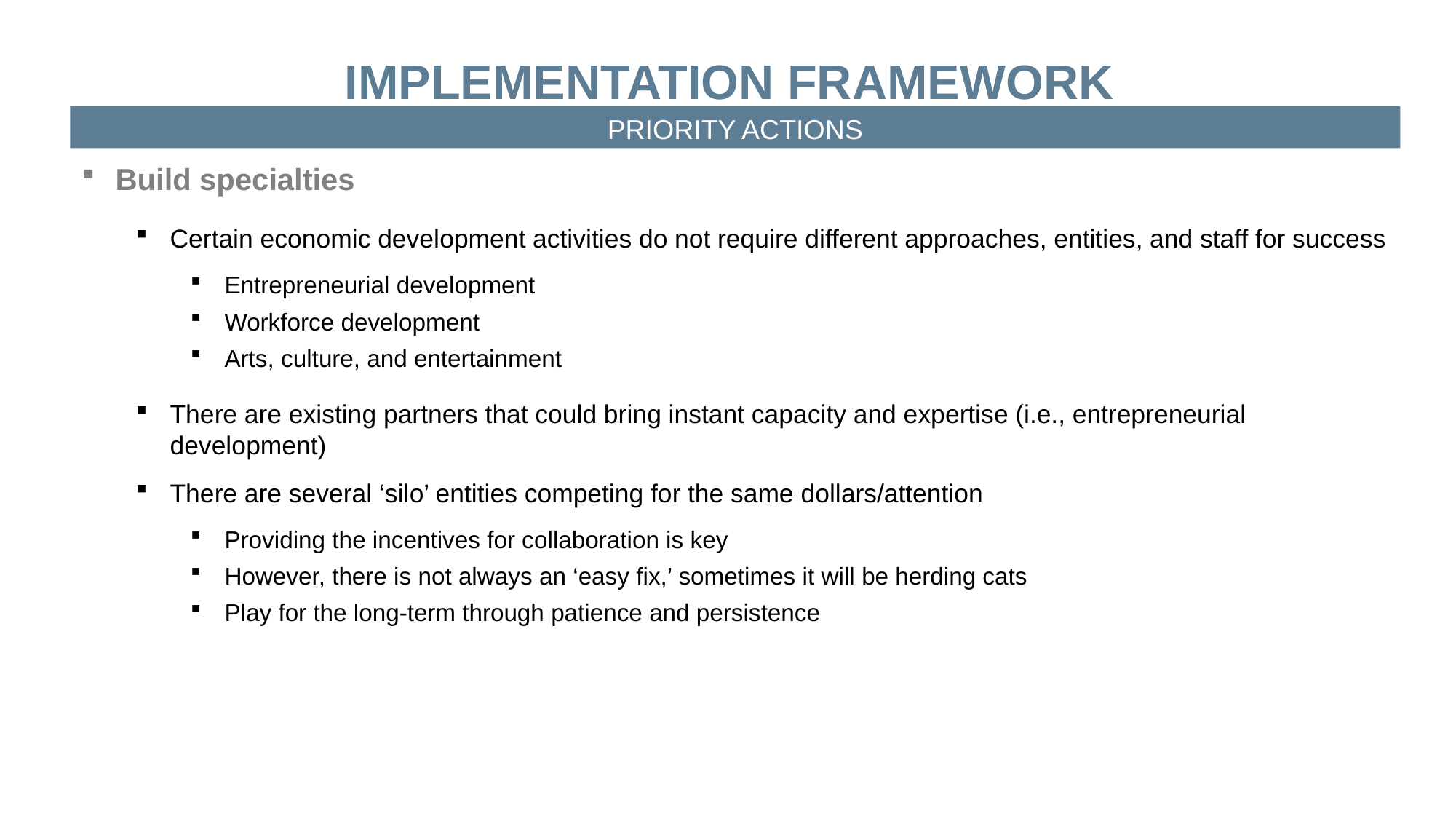

IMPLEMENTATION FRAMEWORK
Build specialties
Certain economic development activities do not require different approaches, entities, and staff for success
Entrepreneurial development
Workforce development
Arts, culture, and entertainment
There are existing partners that could bring instant capacity and expertise (i.e., entrepreneurial development)
There are several ‘silo’ entities competing for the same dollars/attention
Providing the incentives for collaboration is key
However, there is not always an ‘easy fix,’ sometimes it will be herding cats
Play for the long-term through patience and persistence

PRIORITY ACTIONS